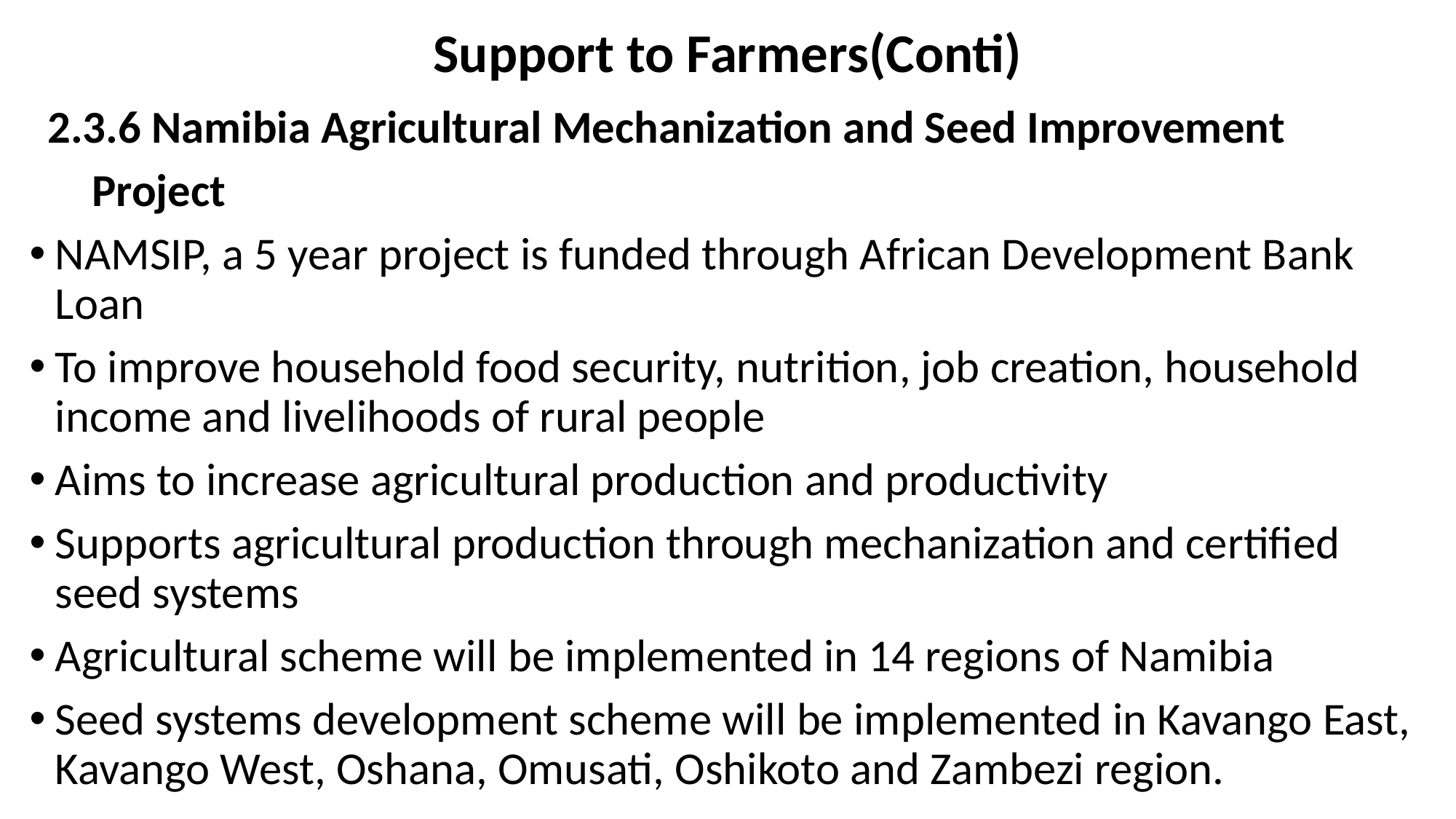

# Support to Farmers(Conti)
  2.3.6 Namibia Agricultural Mechanization and Seed Improvement
      Project
NAMSIP, a 5 year project is funded through African Development Bank Loan
To improve household food security, nutrition, job creation, household income and livelihoods of rural people
Aims to increase agricultural production and productivity
Supports agricultural production through mechanization and certified seed systems
Agricultural scheme will be implemented in 14 regions of Namibia
Seed systems development scheme will be implemented in Kavango East, Kavango West, Oshana, Omusati, Oshikoto and Zambezi region.